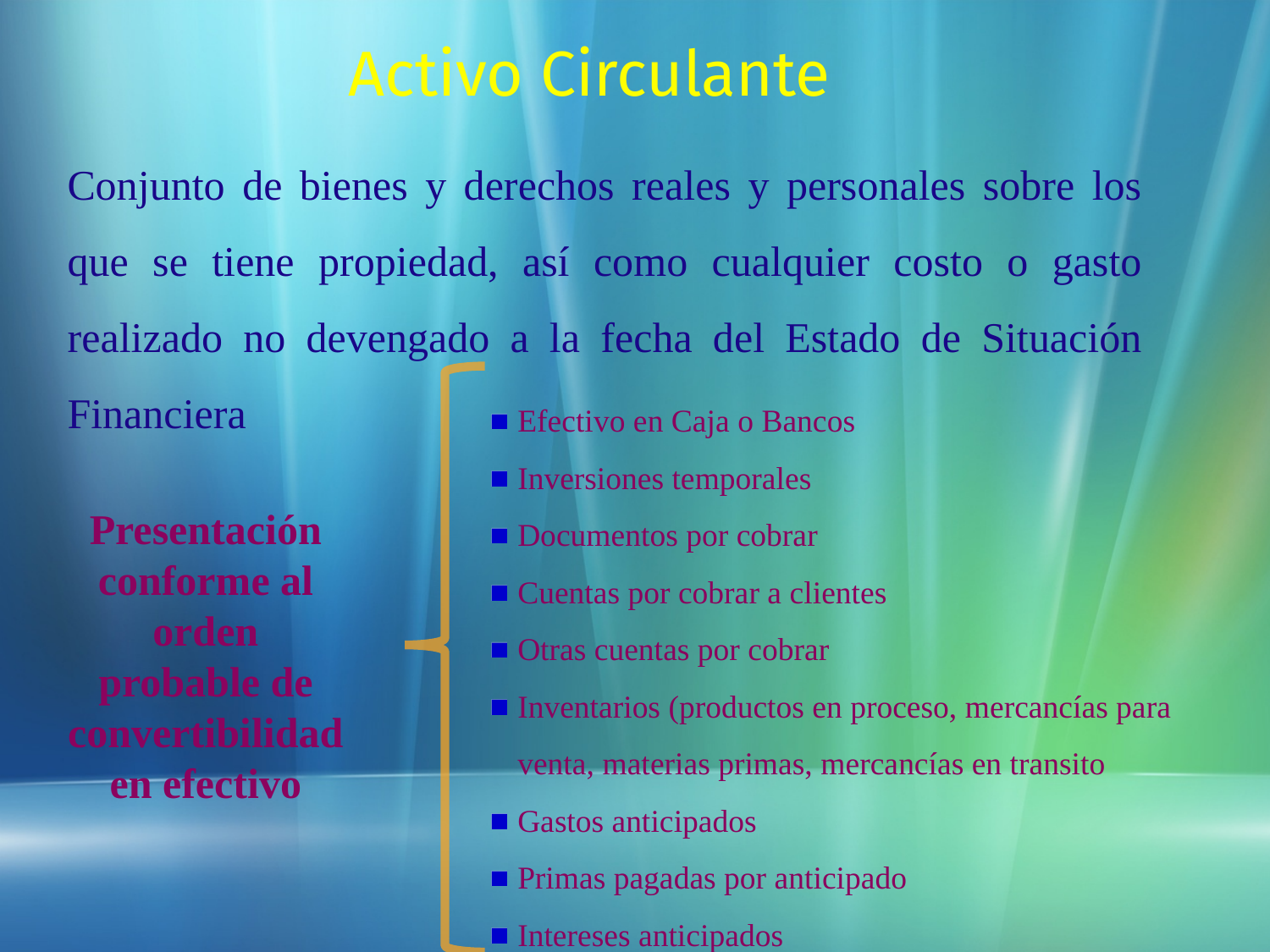

Activo Circulante
Conjunto de bienes y derechos reales y personales sobre los que se tiene propiedad, así como cualquier costo o gasto realizado no devengado a la fecha del Estado de Situación Financiera

Efectivo en Caja o Bancos
Inversiones temporales
Documentos por cobrar
Cuentas por cobrar a clientes
Otras cuentas por cobrar
Inventarios (productos en proceso, mercancías para venta, materias primas, mercancías en transito
Gastos anticipados
Primas pagadas por anticipado
Intereses anticipados
Presentación conforme al orden probable de convertibilidad en efectivo